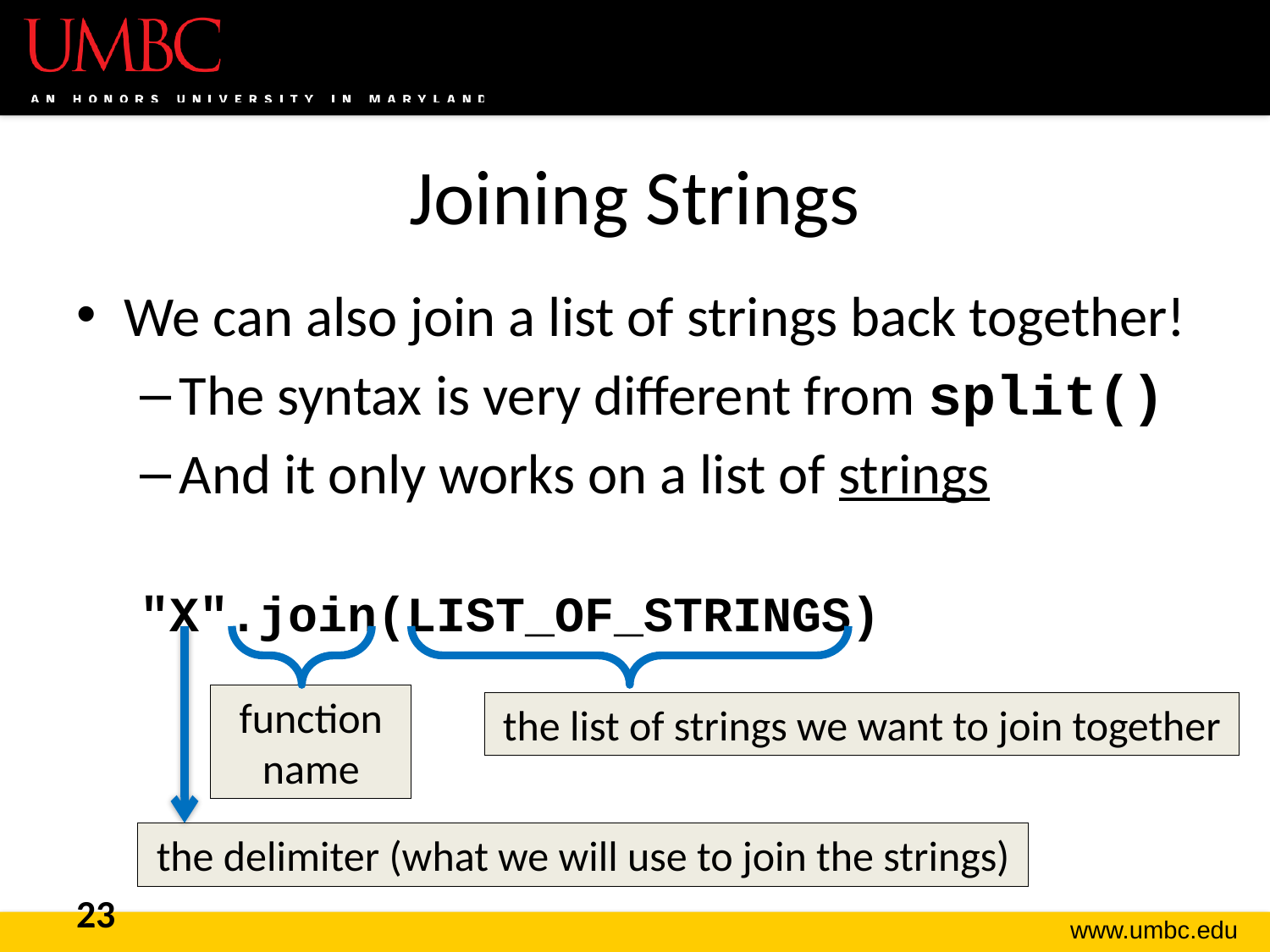

# Joining Strings
We can also join a list of strings back together!
The syntax is very different from split()
And it only works on a list of strings

"X".join(LIST_OF_STRINGS)

function name
the list of strings we want to join together
the delimiter (what we will use to join the strings)
23